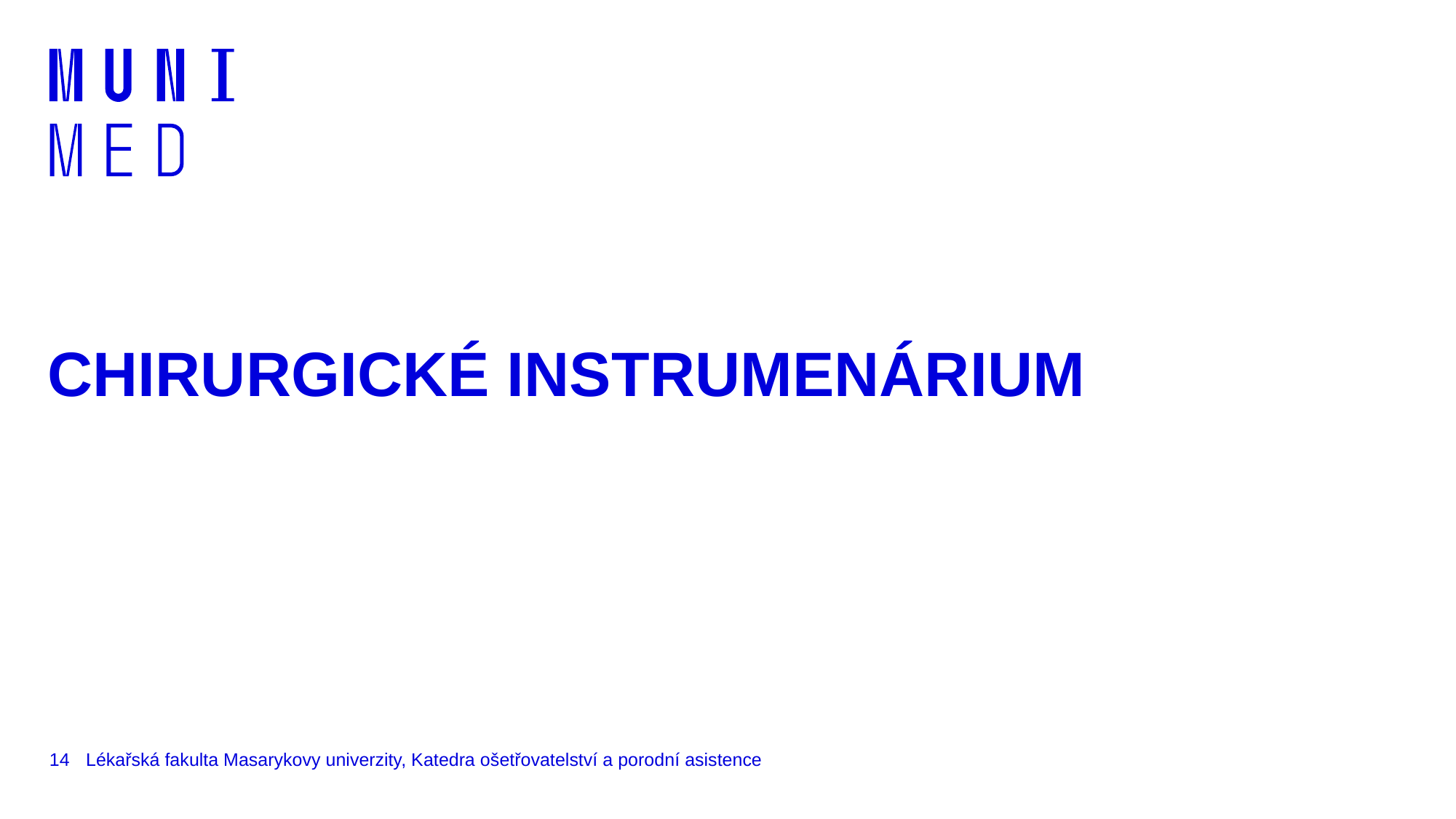

# CHIRURGICKÉ INSTRUMENÁRIUM
14
Lékařská fakulta Masarykovy univerzity, Katedra ošetřovatelství a porodní asistence